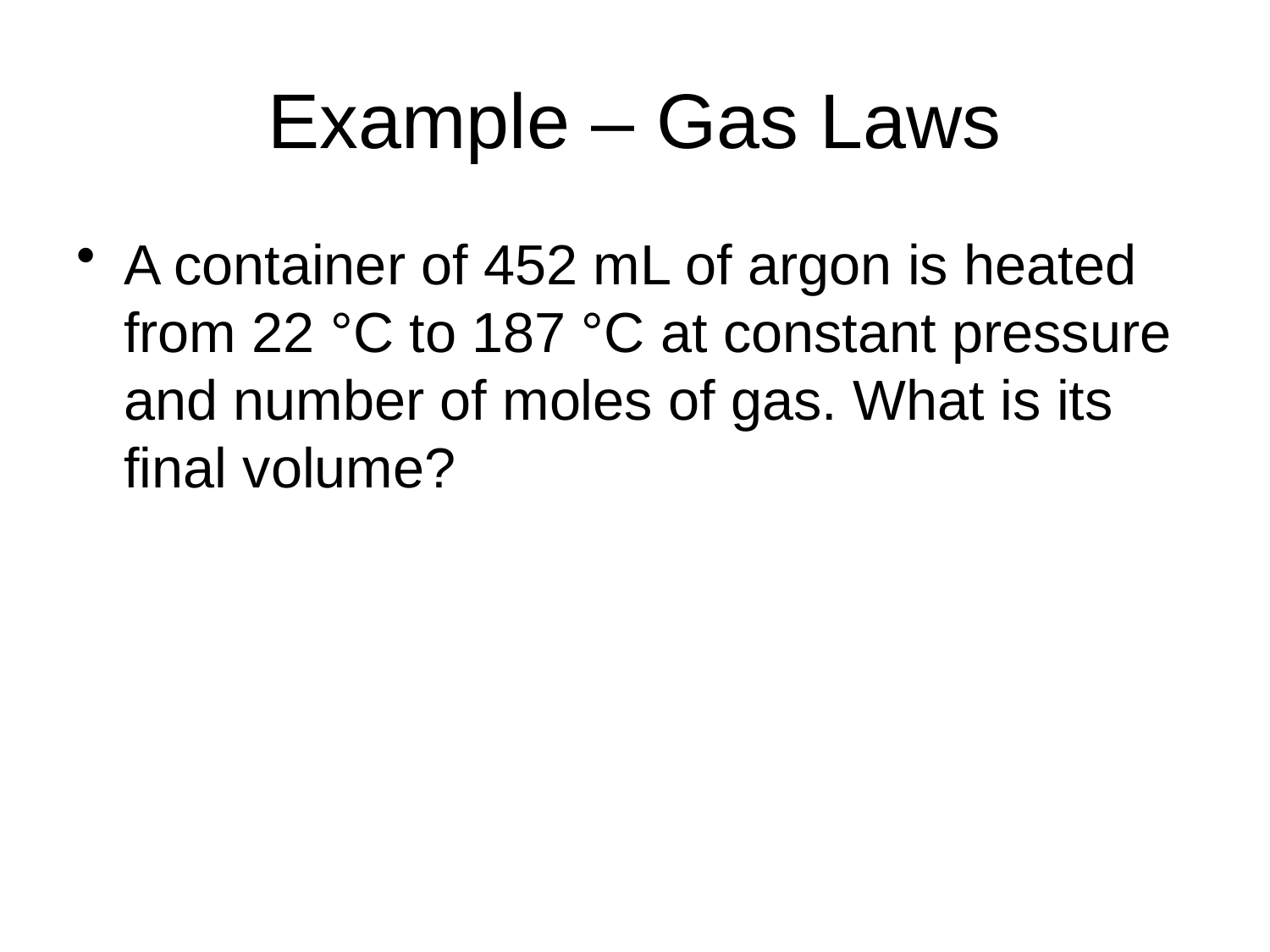

# Example – Gas Laws
A container of 452 mL of argon is heated from 22 °C to 187 °C at constant pressure and number of moles of gas. What is its final volume?